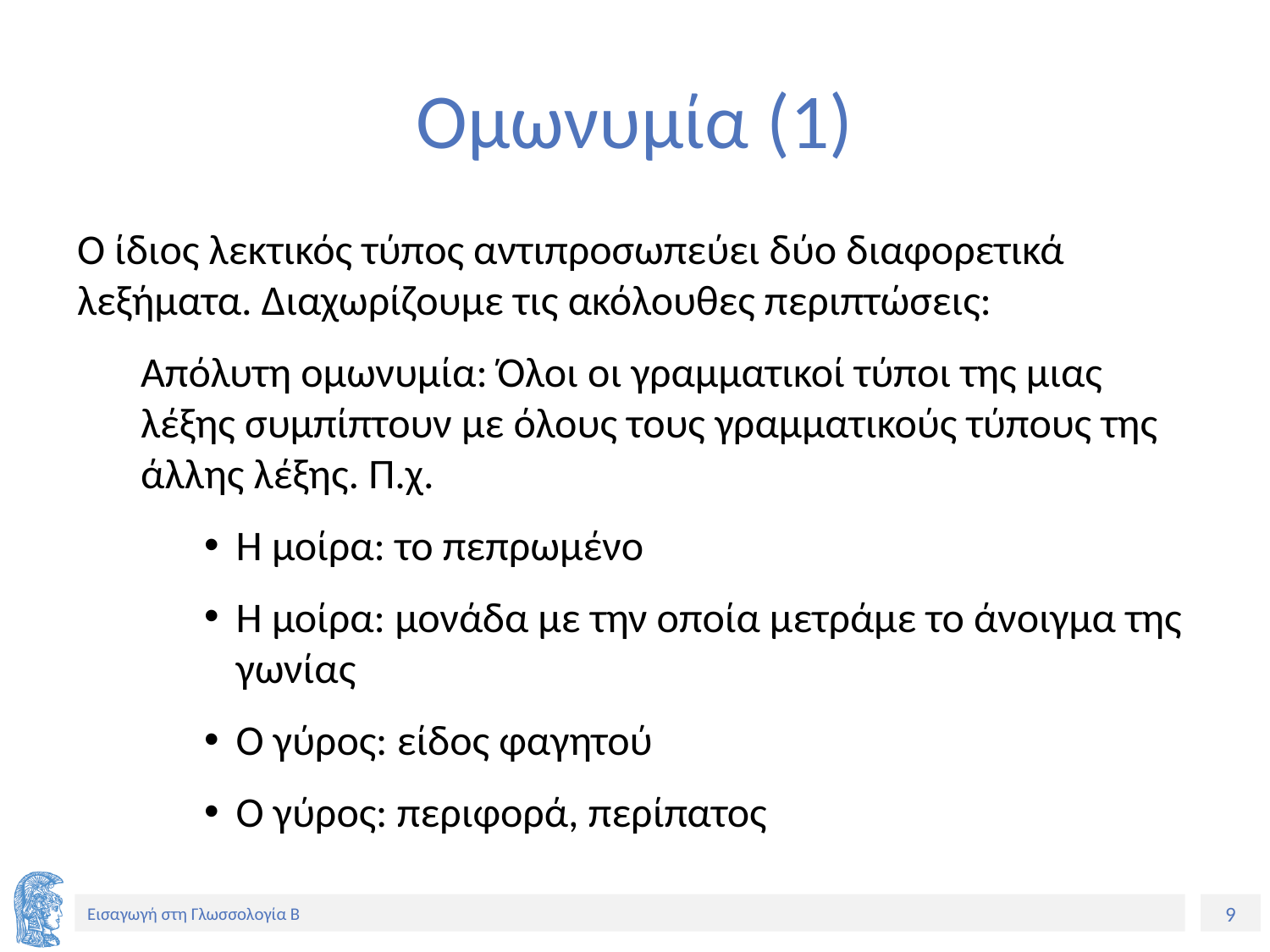

# Ομωνυμία (1)
Ο ίδιος λεκτικός τύπος αντιπροσωπεύει δύο διαφορετικά λεξήματα. Διαχωρίζουμε τις ακόλουθες περιπτώσεις:
Απόλυτη ομωνυμία: Όλοι οι γραμματικοί τύποι της μιας λέξης συμπίπτουν με όλους τους γραμματικούς τύπους της άλλης λέξης. Π.χ.
Η μοίρα: το πεπρωμένο
Η μοίρα: μονάδα με την οποία μετράμε το άνοιγμα της γωνίας
Ο γύρος: είδος φαγητού
Ο γύρος: περιφορά, περίπατος